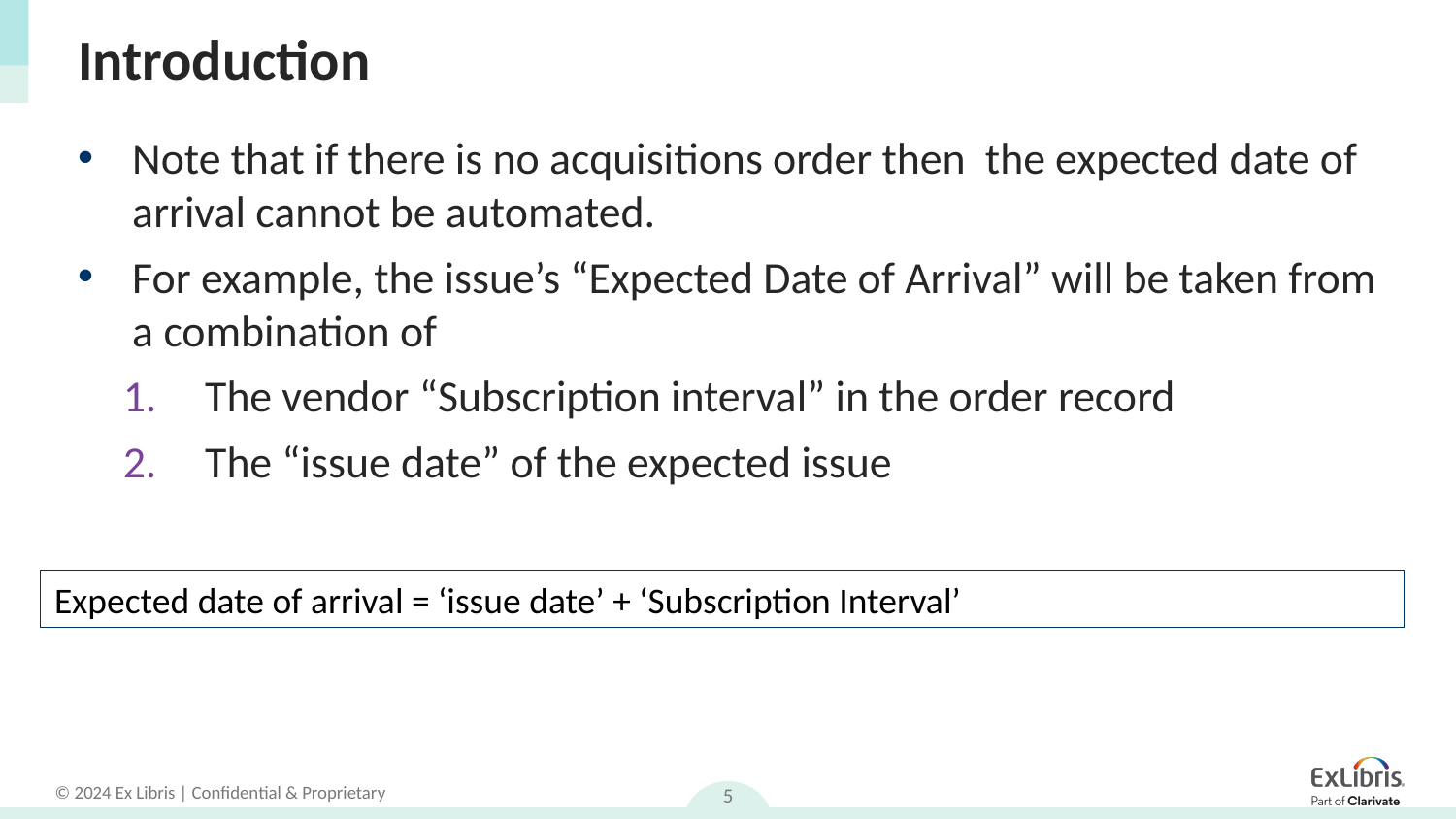

# Introduction
Note that if there is no acquisitions order then  the expected date of arrival cannot be automated.
For example, the issue’s “Expected Date of Arrival” will be taken from a combination of
The vendor “Subscription interval” in the order record
The “issue date” of the expected issue
Expected date of arrival = ‘issue date’ + ‘Subscription Interval’
5